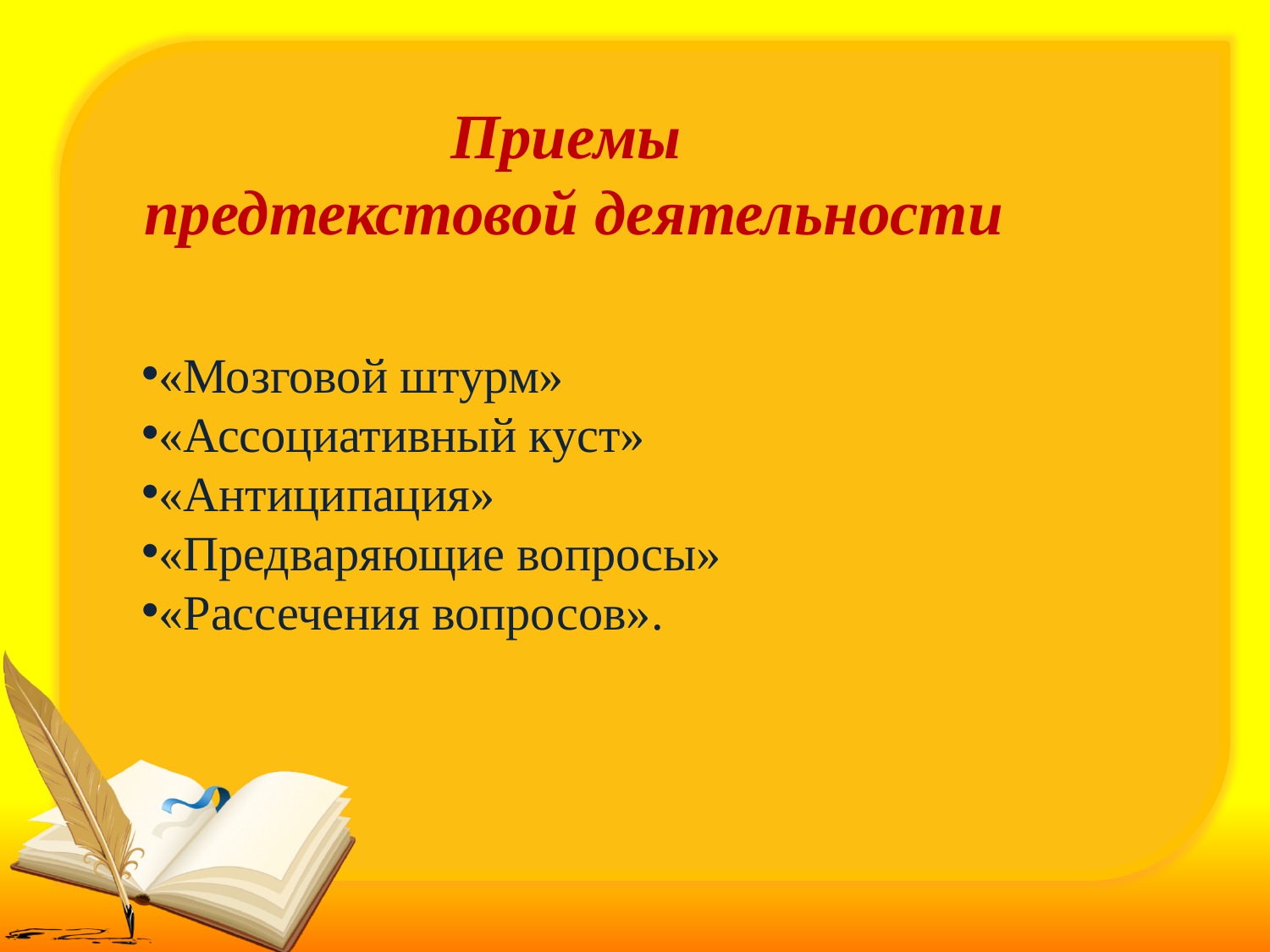

Приемы
предтекстовой деятельности
«Мозговой штурм»
«Ассоциативный куст»
«Антиципация»
«Предваряющие вопросы»
«Рассечения вопросов».